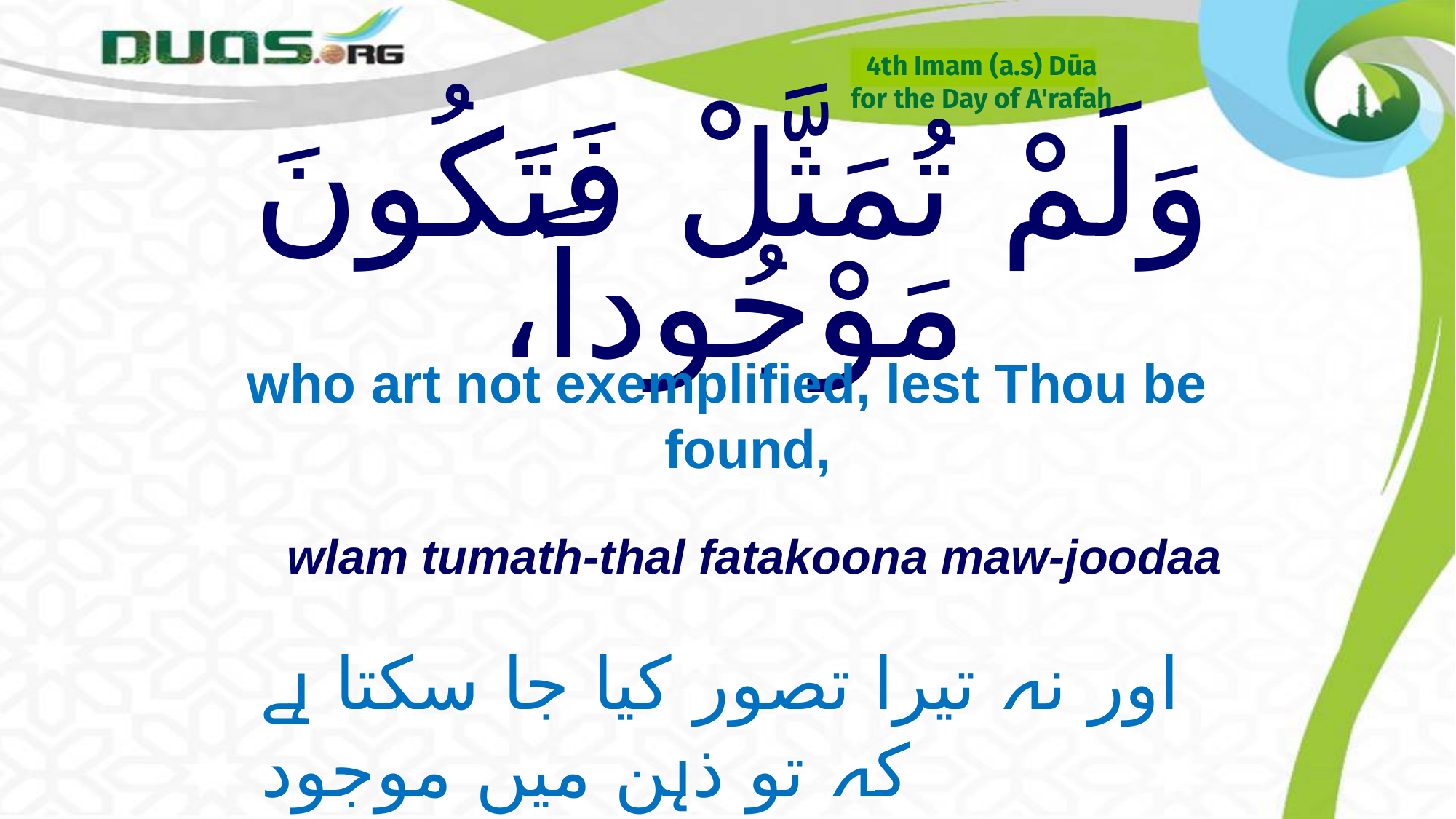

4th Imam (a.s) Dūa
for the Day of A'rafah
# وَلَمْ تُمَثَّلْ فَتَكُونَ مَوْجُوداً،
who art not exemplified, lest Thou be found,
wlam tumath-thal fatakoona maw-joodaa
اور نہ تیرا تصور کیا جا سکتا ہے کہ تو ذہن میں موجود
                              ہو سکے